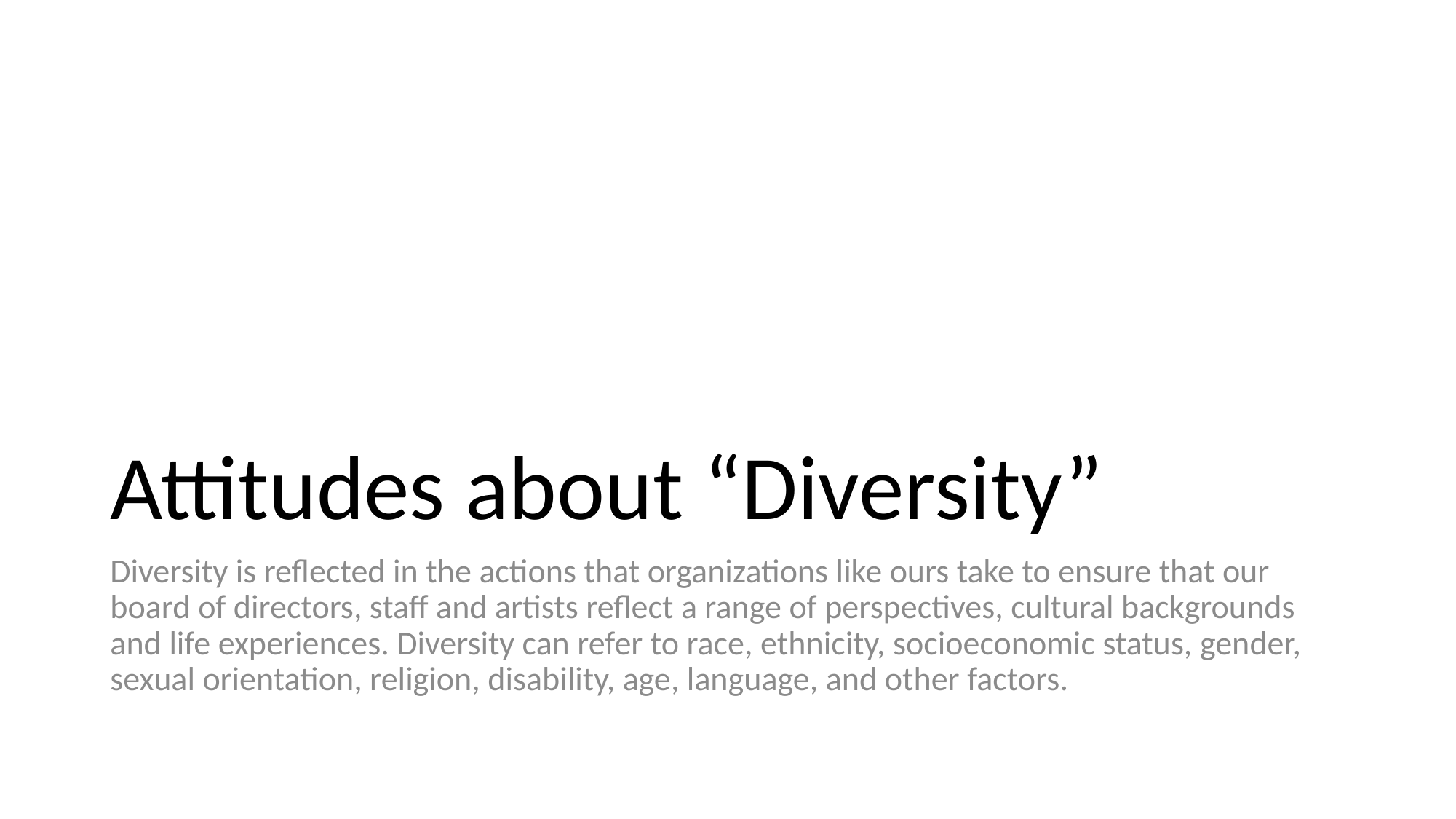

# Attitudes about “Diversity”
Diversity is reflected in the actions that organizations like ours take to ensure that our board of directors, staff and artists reflect a range of perspectives, cultural backgrounds and life experiences. Diversity can refer to race, ethnicity, socioeconomic status, gender, sexual orientation, religion, disability, age, language, and other factors.